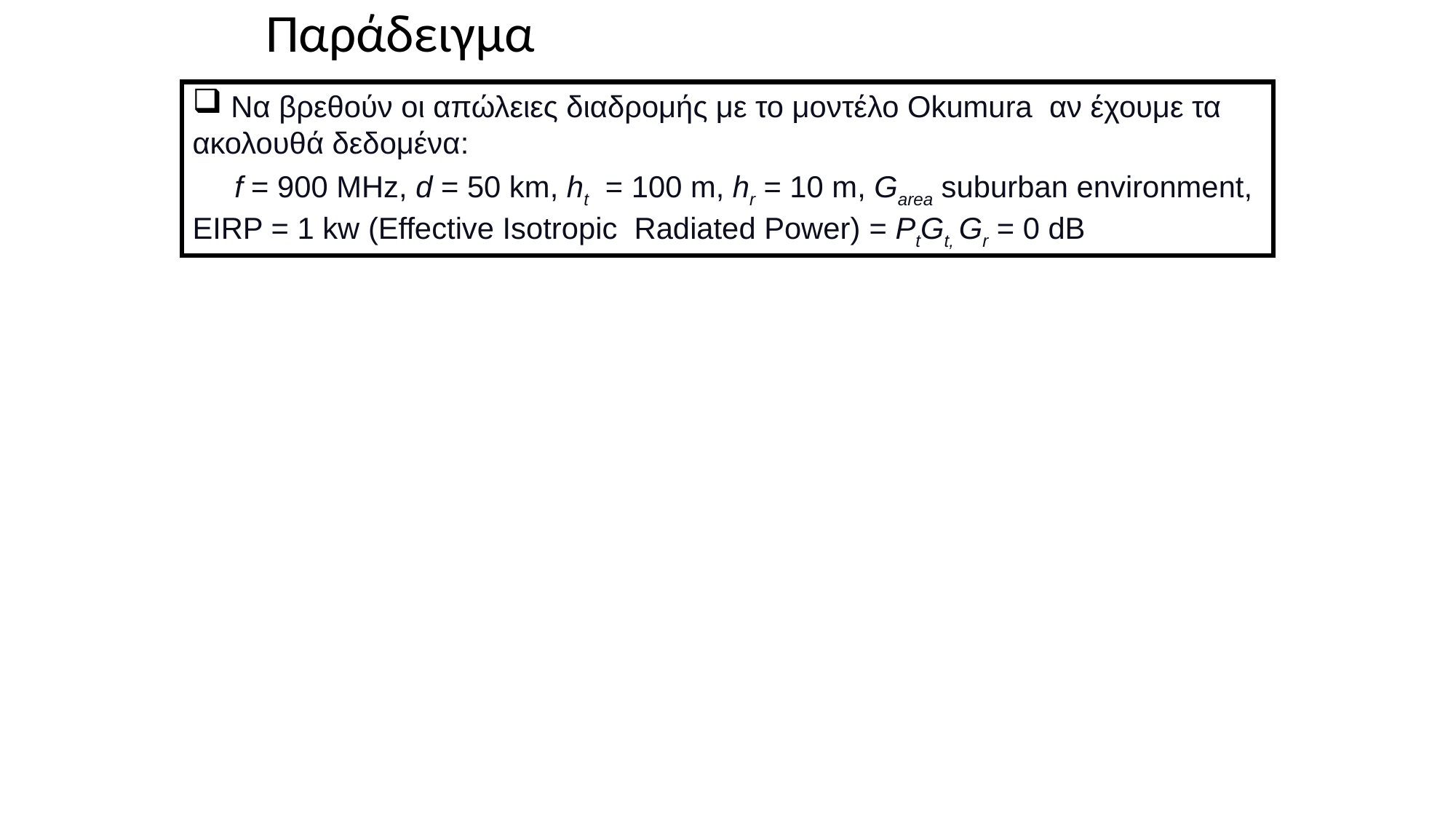

Παράδειγμα
 Να βρεθούν οι απώλειες διαδρομής με το μοντέλο Okumura  αν έχουμε τα ακολουθά δεδομένα:
     f = 900 MHz, d = 50 km, ht  = 100 m, hr = 10 m, Garea suburban environment, EIRP = 1 kw (Effective Isotropic  Radiated Power) = PtGt, Gr = 0 dB